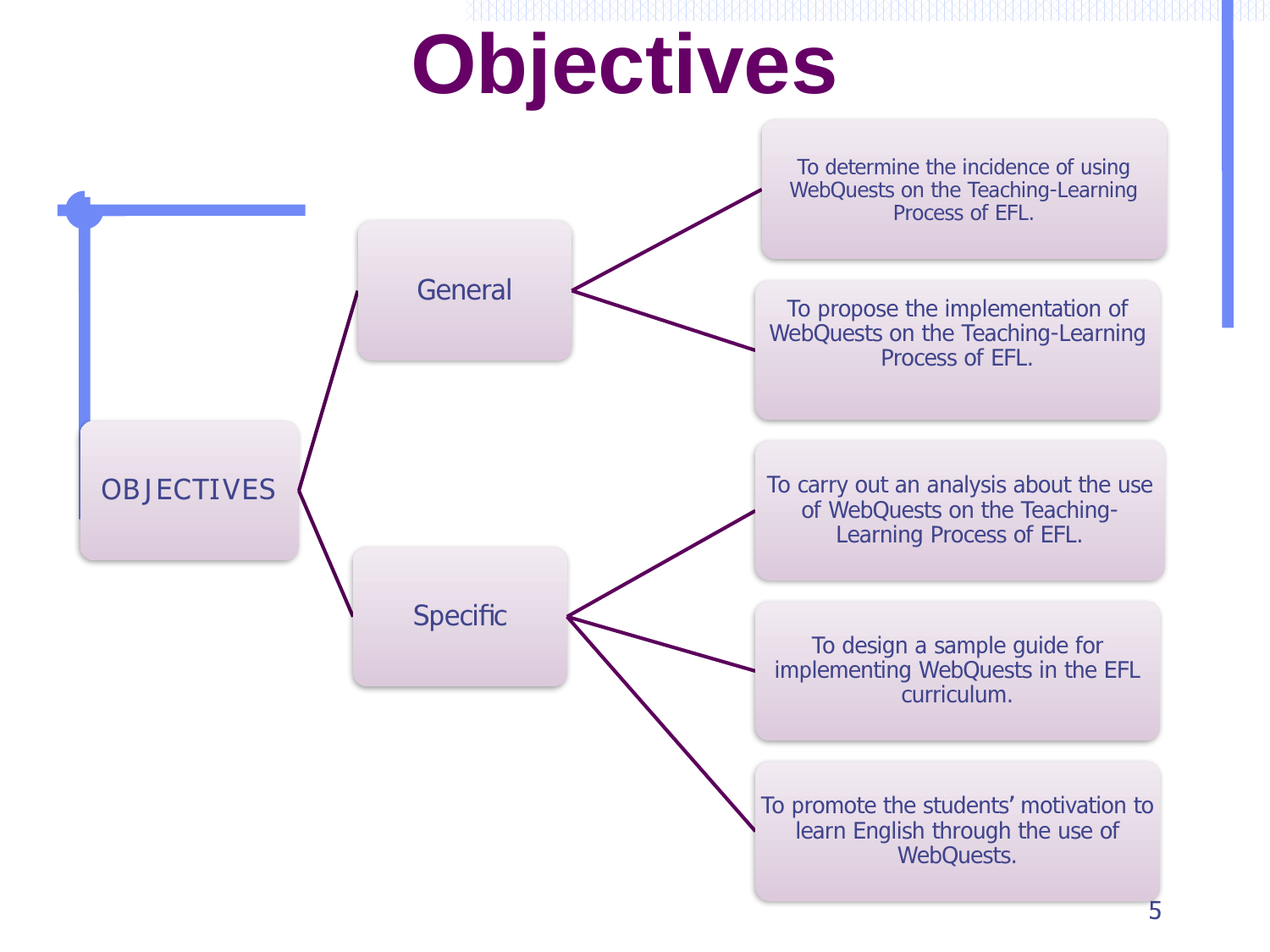

# Objectives
OBJECTIVES

General

To determine the incidence of using WebQuests on the Teaching-Learning Process of EFL.

To propose the implementation of WebQuests on the Teaching-Learning Process of EFL.

Specific

To carry out an analysis about the use of WebQuests on the Teaching-Learning Process of EFL.

To design a sample guide for implementing WebQuests in the EFL curriculum.

To promote the students’ motivation to learn English through the use of WebQuests.
5